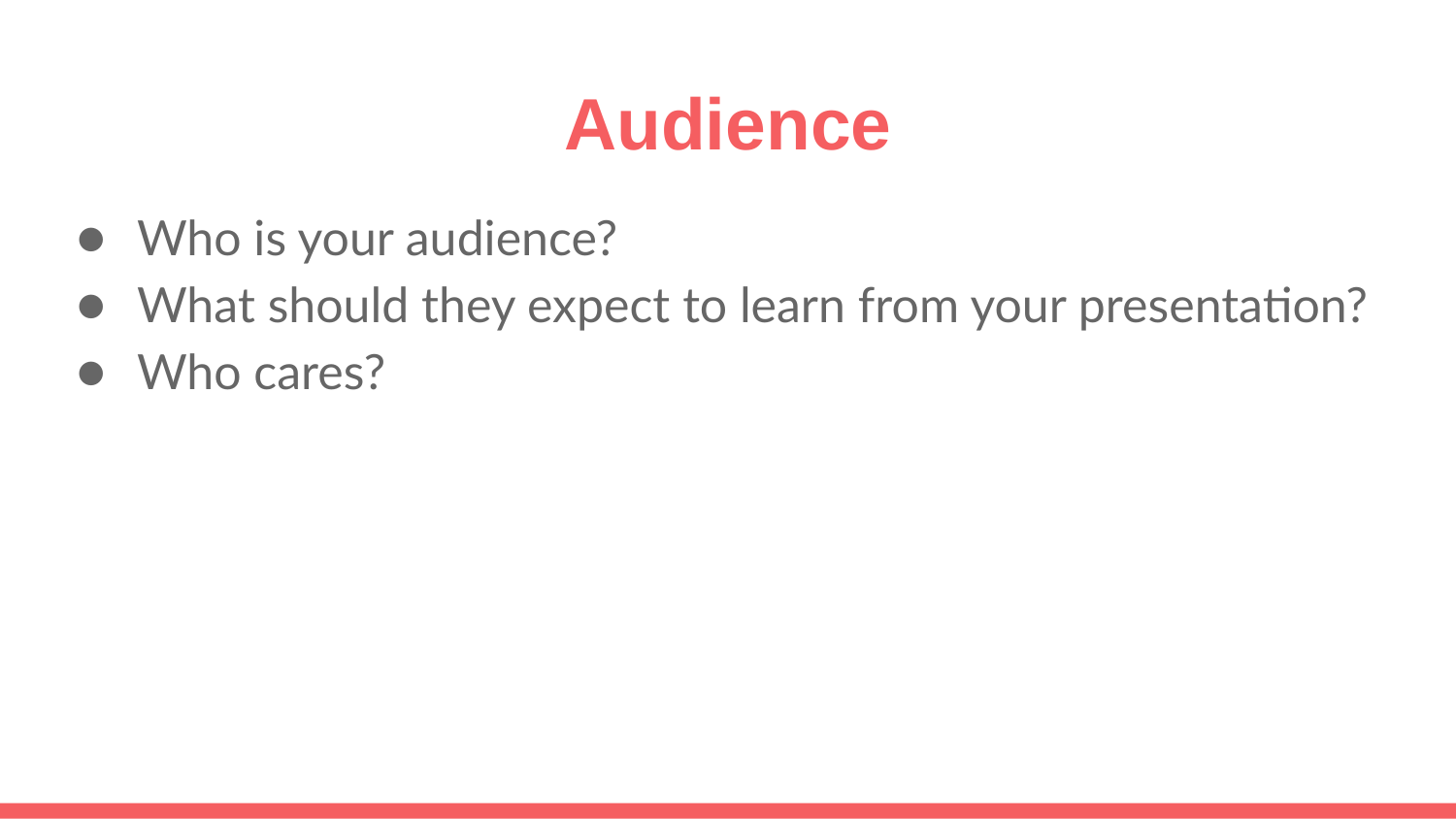

# Audience
Who is your audience?
What should they expect to learn from your presentation?
Who cares?